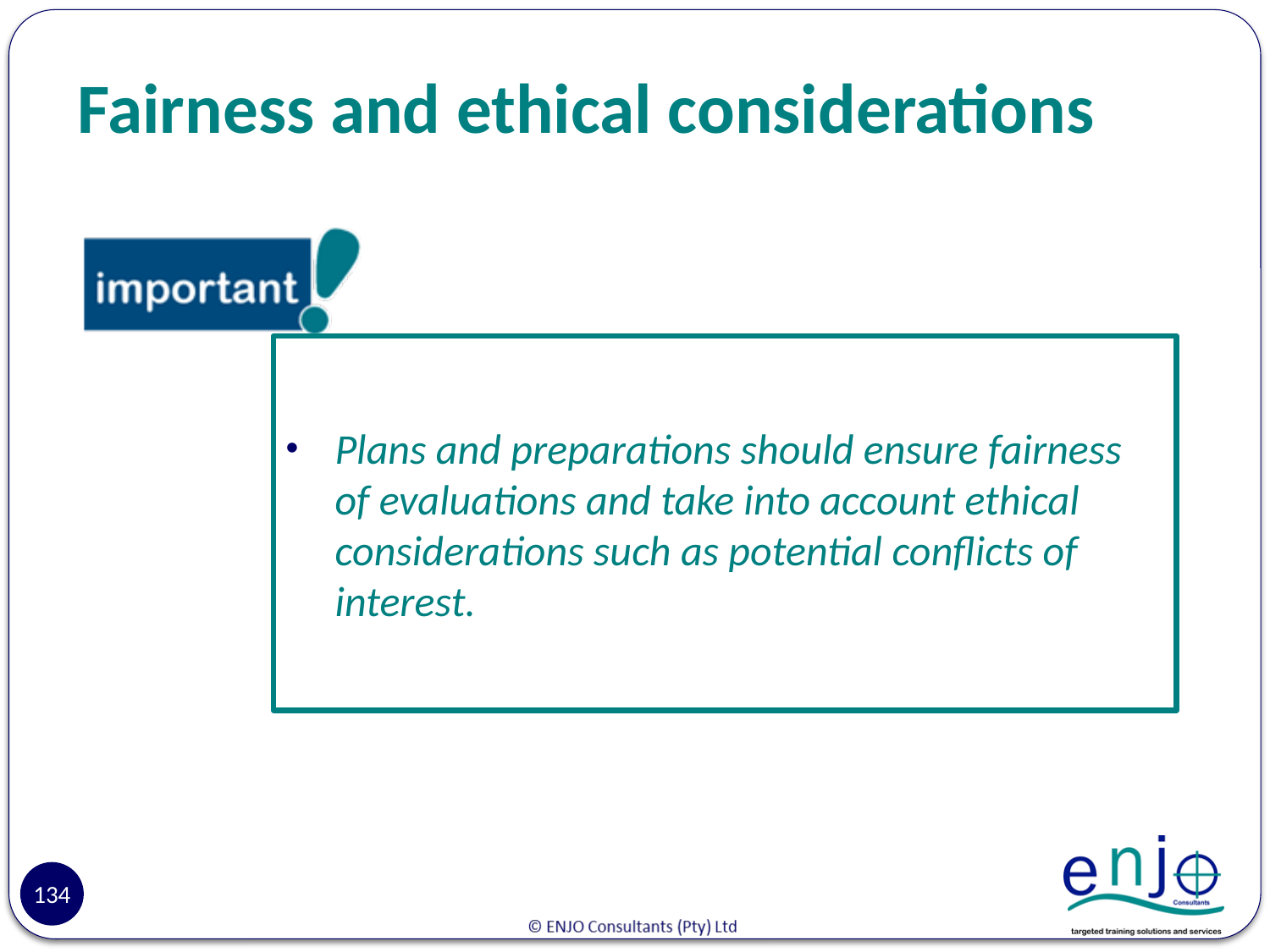

# Fairness and ethical considerations
Plans and preparations should ensure fairness of evaluations and take into account ethical considerations such as potential conflicts of interest.
134